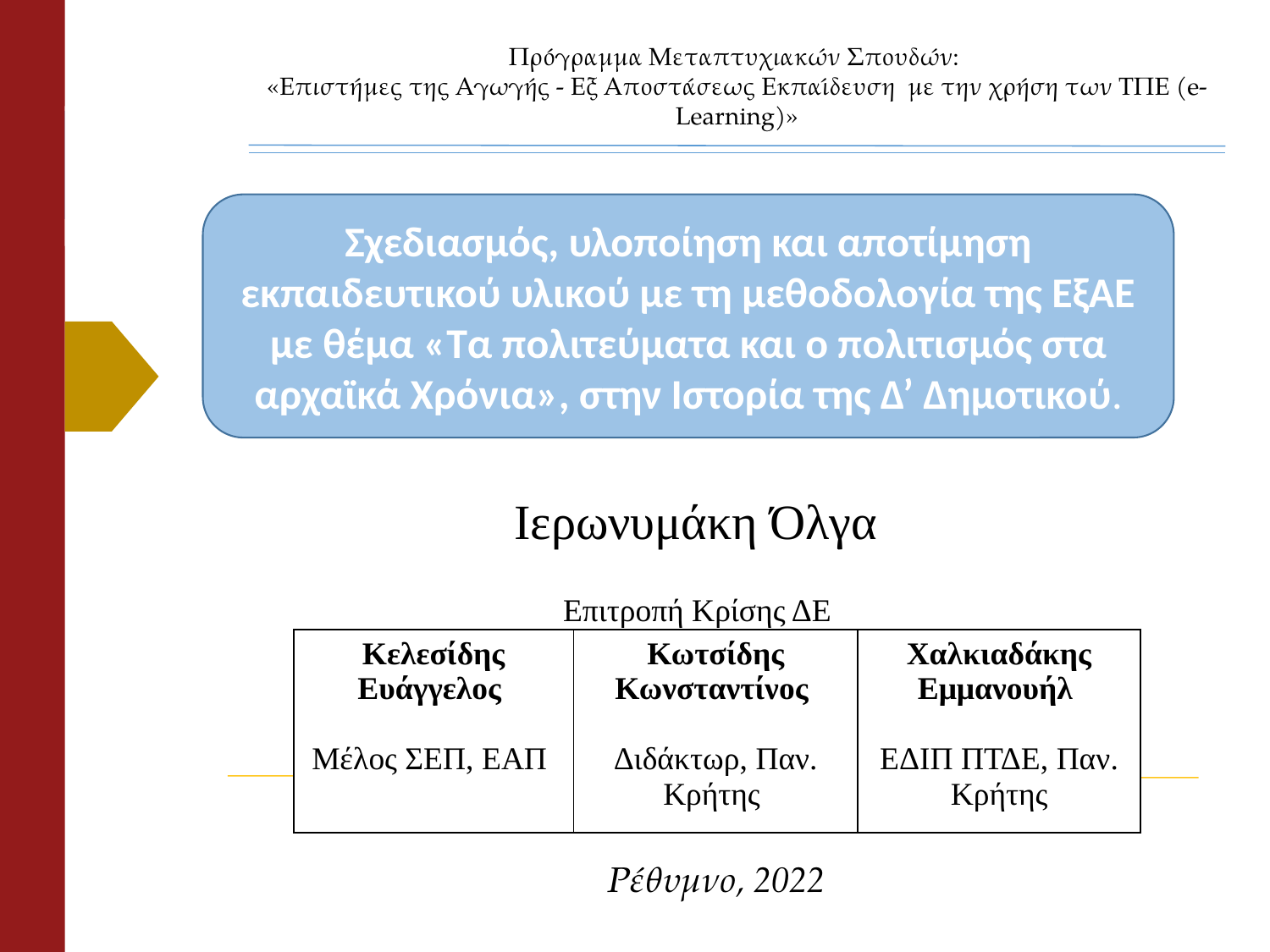

Πρόγραμμα Μεταπτυχιακών Σπουδών:
«Επιστήμες της Αγωγής - Εξ Αποστάσεως Εκπαίδευση  με την χρήση των ΤΠΕ (e-Learning)»
#
Σχεδιασμός, υλοποίηση και αποτίμηση εκπαιδευτικού υλικού με τη μεθοδολογία της ΕξΑΕ με θέμα «Τα πολιτεύματα και ο πολιτισμός στα αρχαϊκά Χρόνια», στην Ιστορία της Δ’ Δημοτικού.
     Ιερωνυμάκη Όλγα
Επιτροπή Κρίσης ΔΕ
| Κελεσίδης Ευάγγελος Μέλος ΣΕΠ, ΕΑΠ | Κωτσίδης Κωνσταντίνος Διδάκτωρ, Παν. Κρήτης | Χαλκιαδάκης Εμμανουήλ ΕΔΙΠ ΠΤΔΕ, Παν. Κρήτης |
| --- | --- | --- |
Ρέθυμνο, 2022